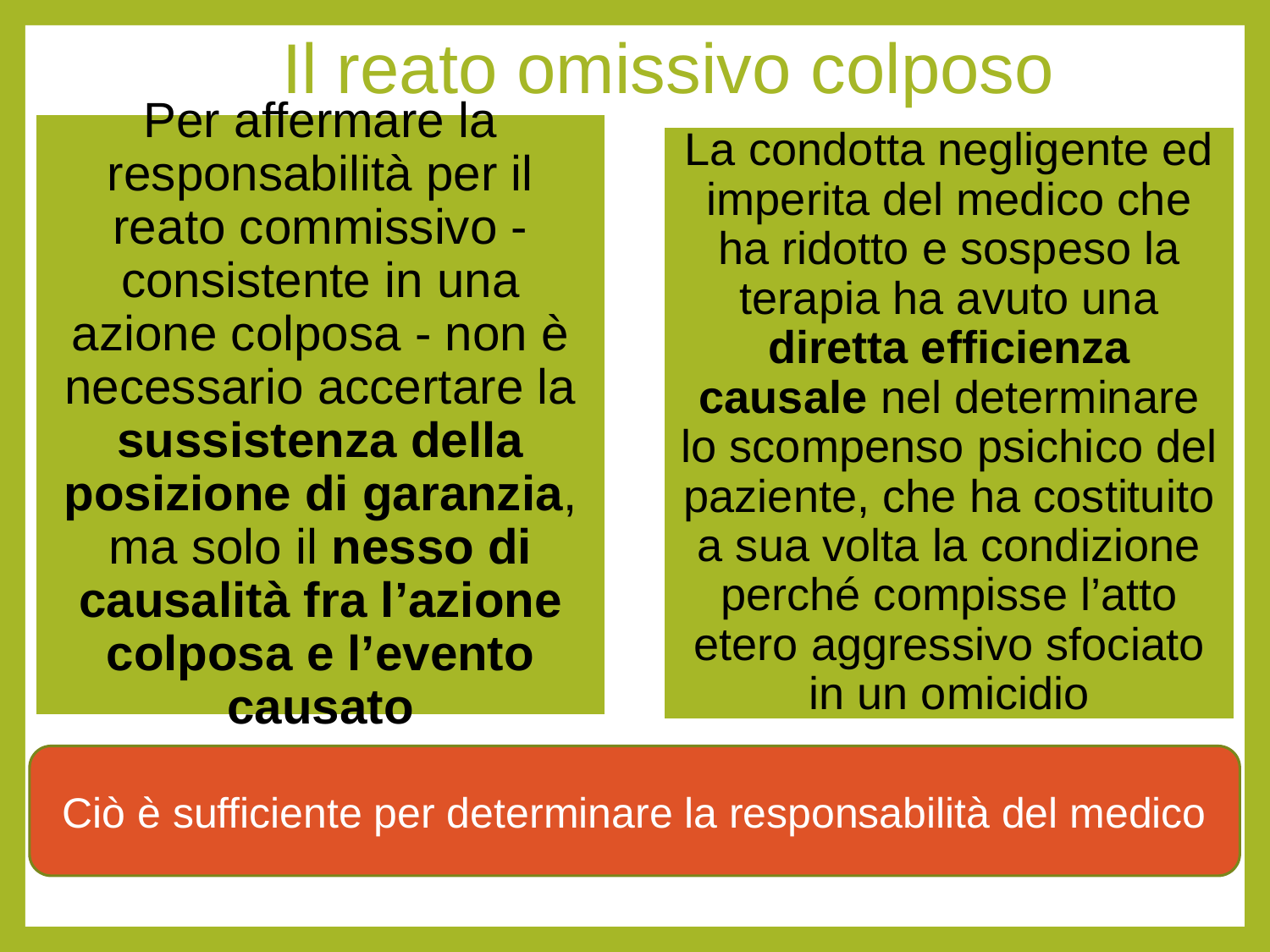

Per affermare la responsabilità per il reato commissivo - consistente in una azione colposa - non è necessario accertare la sussistenza della posizione di garanzia, ma solo il nesso di causalità fra l’azione colposa e l’evento causato
La condotta negligente ed imperita del medico che ha ridotto e sospeso la terapia ha avuto una diretta efficienza causale nel determinare lo scompenso psichico del paziente, che ha costituito a sua volta la condizione perché compisse l’atto etero aggressivo sfociato in un omicidio
Il reato omissivo colposo
Ciò è sufficiente per determinare la responsabilità del medico